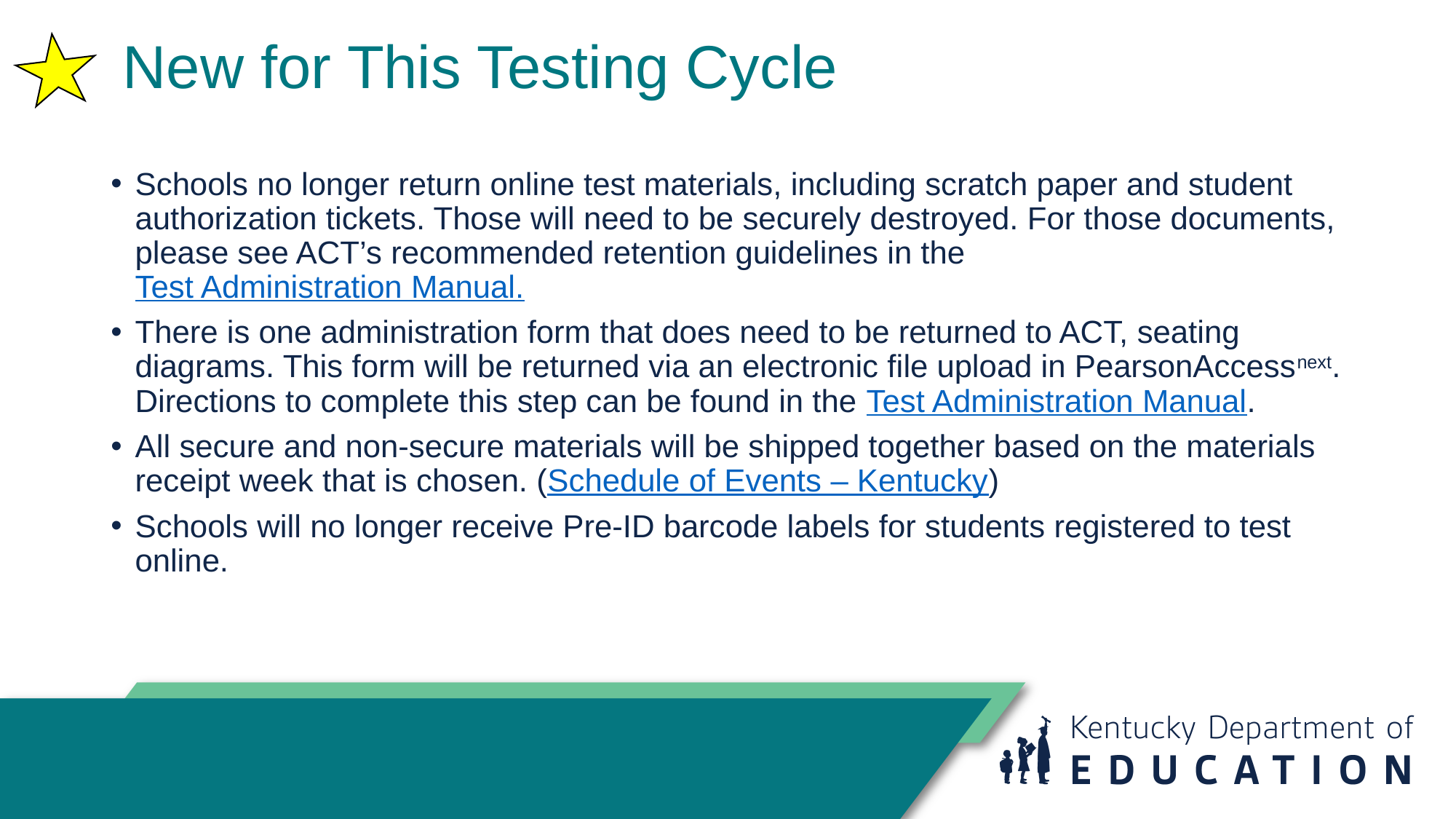

# New for This Testing Cycle

Schools no longer return online test materials, including scratch paper and student authorization tickets. Those will need to be securely destroyed. For those documents, please see ACT’s recommended retention guidelines in the Test Administration Manual.
There is one administration form that does need to be returned to ACT, seating diagrams. This form will be returned via an electronic file upload in PearsonAccessnext. Directions to complete this step can be found in the Test Administration Manual.
All secure and non-secure materials will be shipped together based on the materials receipt week that is chosen. (Schedule of Events – Kentucky)
Schools will no longer receive Pre-ID barcode labels for students registered to test online.